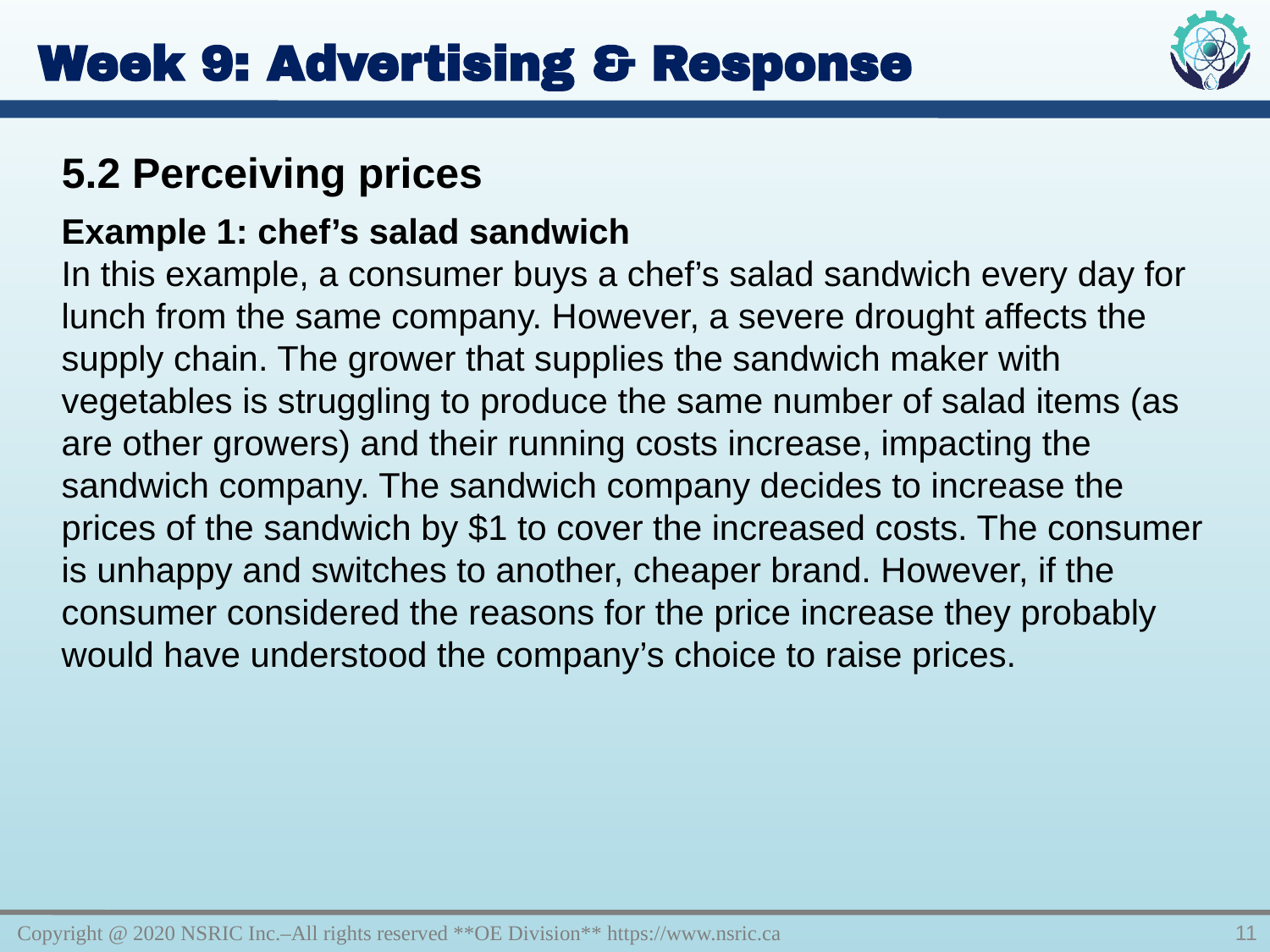

Week 9: Advertising & Response
5.2 Perceiving prices
Example 1: chef’s salad sandwich
In this example, a consumer buys a chef’s salad sandwich every day for lunch from the same company. However, a severe drought affects the supply chain. The grower that supplies the sandwich maker with vegetables is struggling to produce the same number of salad items (as are other growers) and their running costs increase, impacting the sandwich company. The sandwich company decides to increase the prices of the sandwich by $1 to cover the increased costs. The consumer is unhappy and switches to another, cheaper brand. However, if the consumer considered the reasons for the price increase they probably would have understood the company’s choice to raise prices.

Copyright @ 2020 NSRIC Inc.–All rights reserved **OE Division** https://www.nsric.ca
11